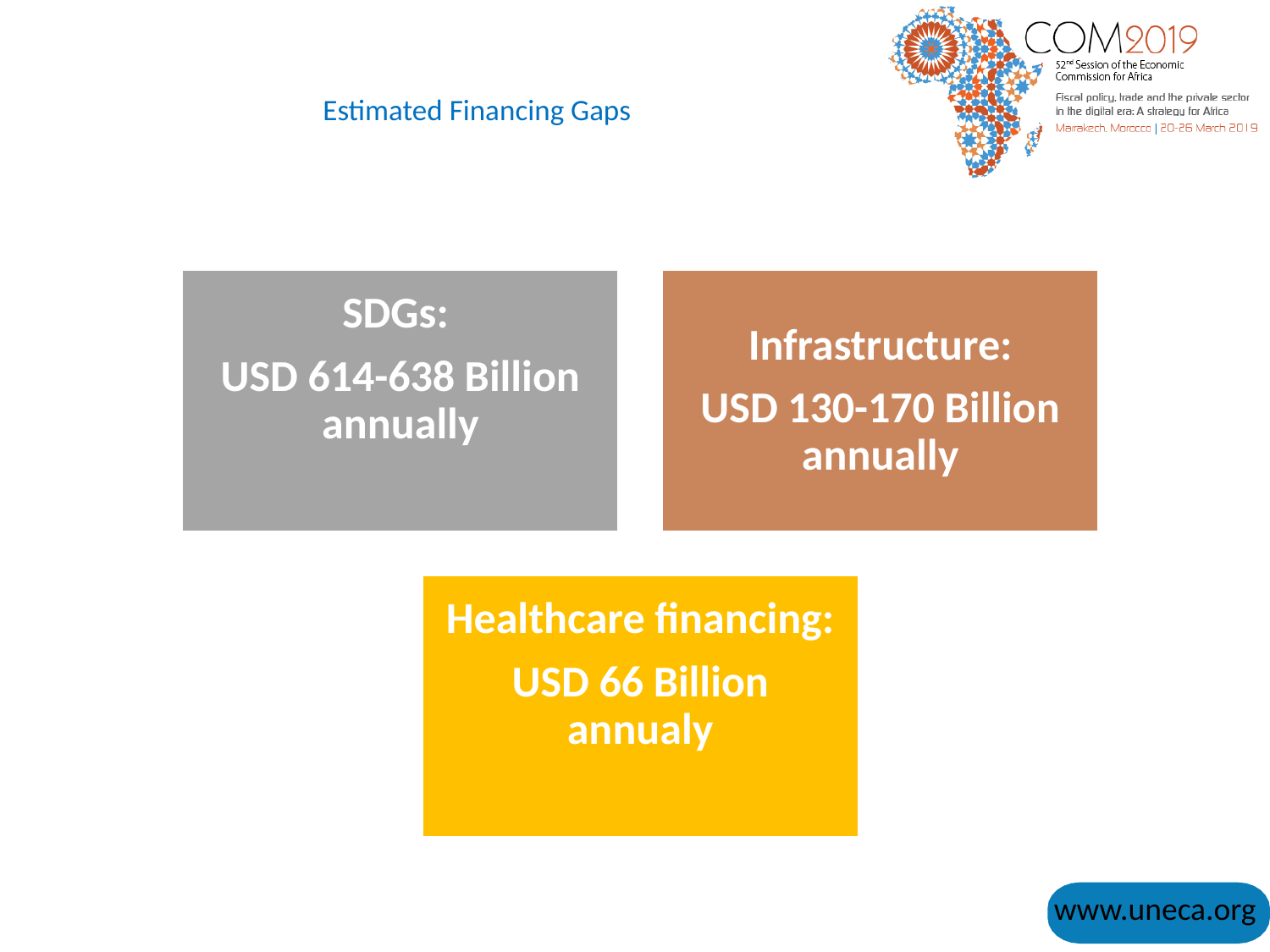

# Estimated Financing Gaps
SDGs:
USD 614-638 Billion annually

Infrastructure:
USD 130-170 Billion annually
Healthcare financing:
USD 66 Billion annualy

9
www.uneca.org